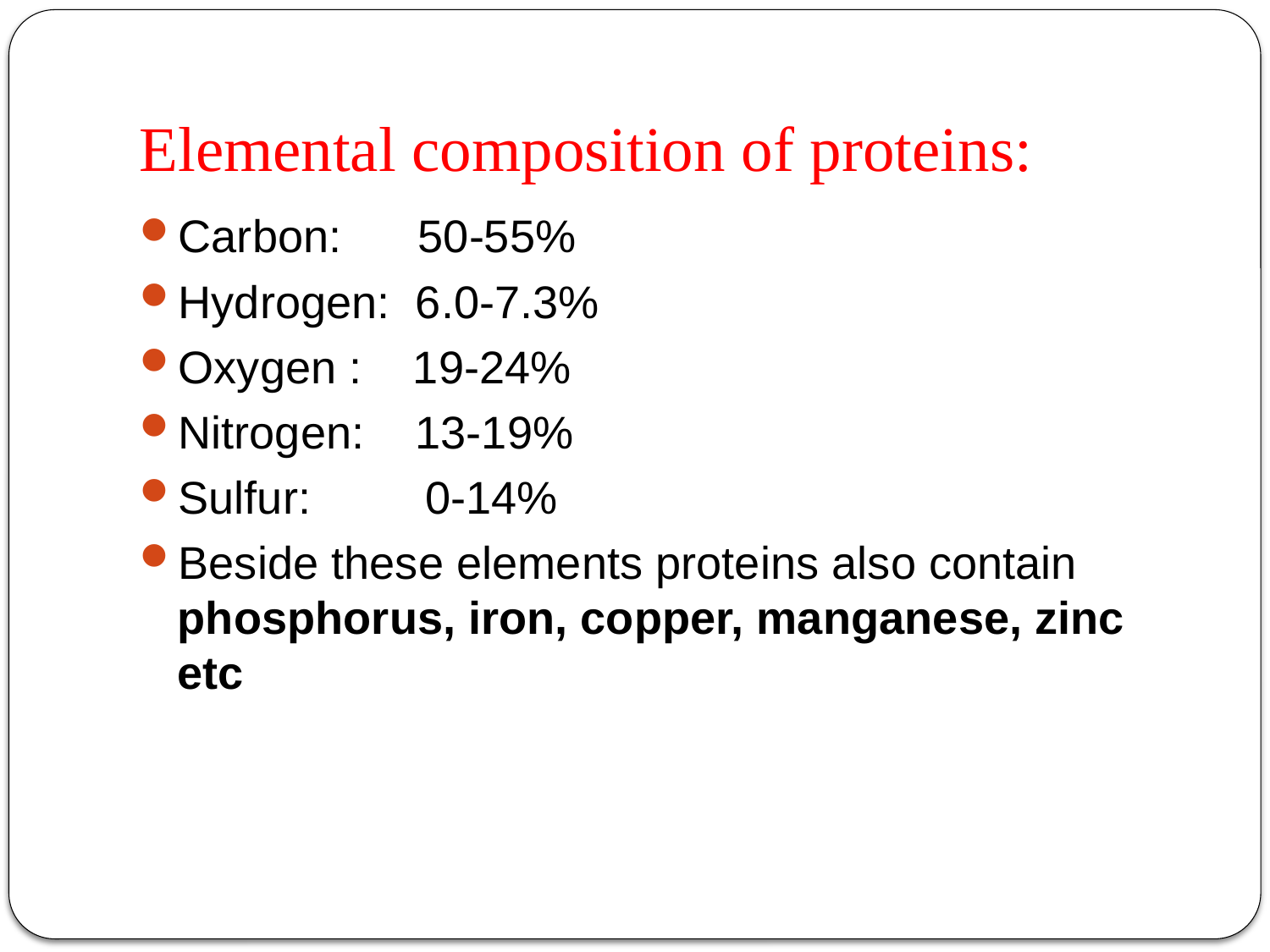

# Elemental composition of proteins:
Carbon:      50-55%
Hydrogen:  6.0-7.3%
Oxygen :    19-24%
Nitrogen:    13-19%
Sulfur:         0-14%
Beside these elements proteins also contain  phosphorus, iron, copper, manganese, zinc etc